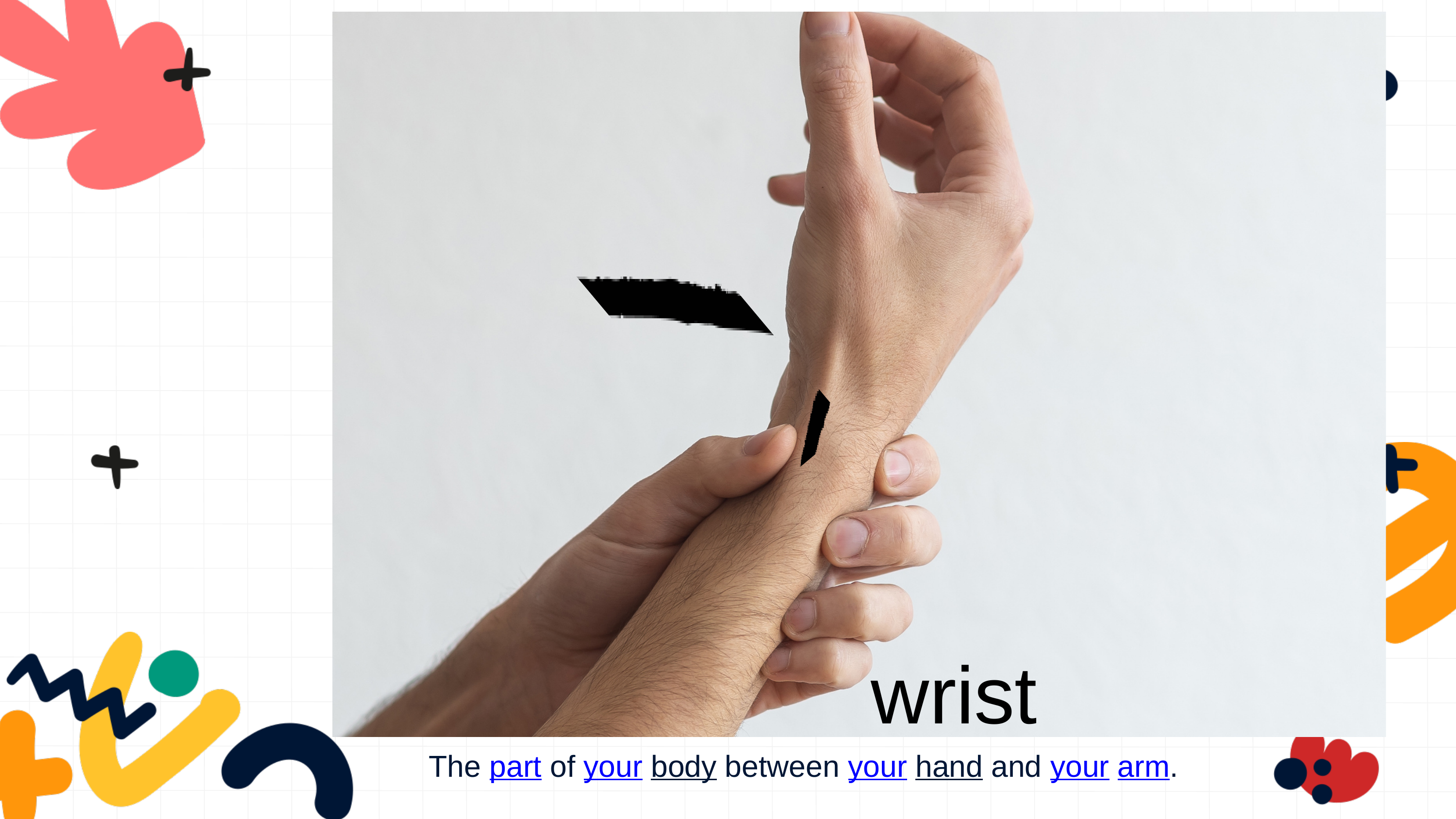

wrist

The part of your body between your hand and your arm.